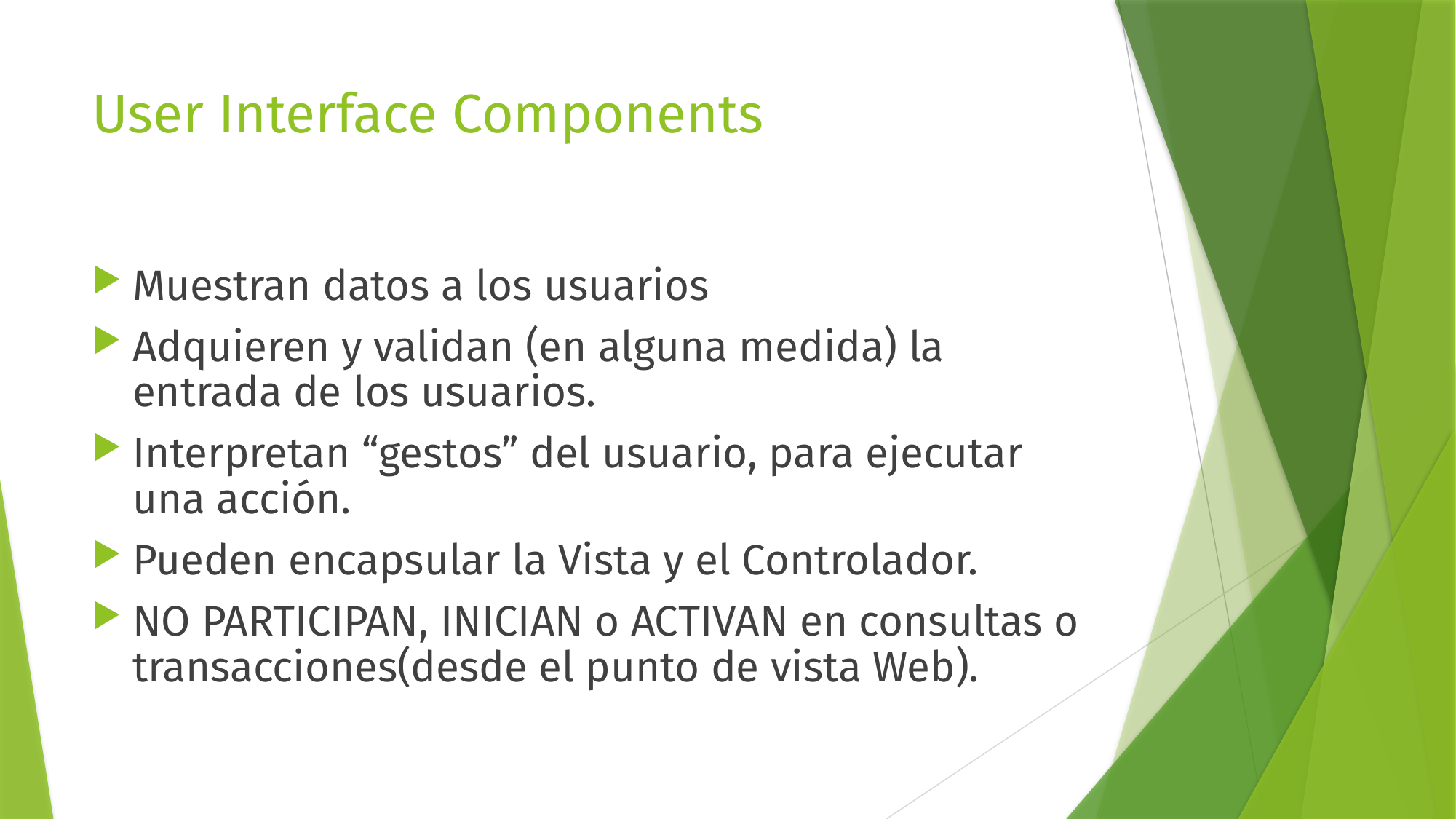

# User Interface Components
Muestran datos a los usuarios
Adquieren y validan (en alguna medida) la entrada de los usuarios.
Interpretan “gestos” del usuario, para ejecutar una acción.
Pueden encapsular la Vista y el Controlador.
NO PARTICIPAN, INICIAN o ACTIVAN en consultas o transacciones(desde el punto de vista Web).